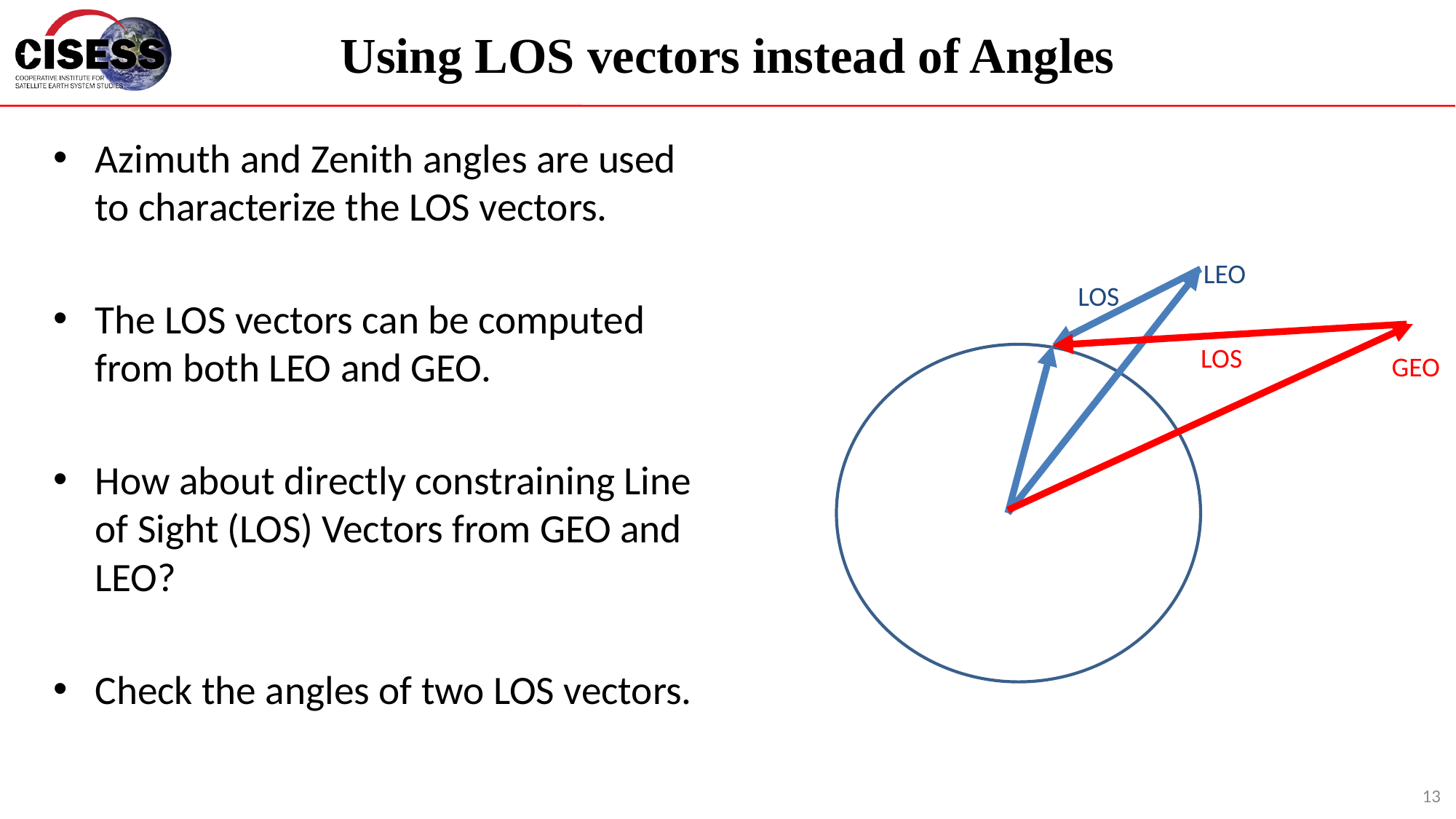

# Using LOS vectors instead of Angles
Azimuth and Zenith angles are used to characterize the LOS vectors.

The LOS vectors can be computed from both LEO and GEO.

How about directly constraining Line of Sight (LOS) Vectors from GEO and LEO?

Check the angles of two LOS vectors.

LEO
LOS
LOS
GEO

13